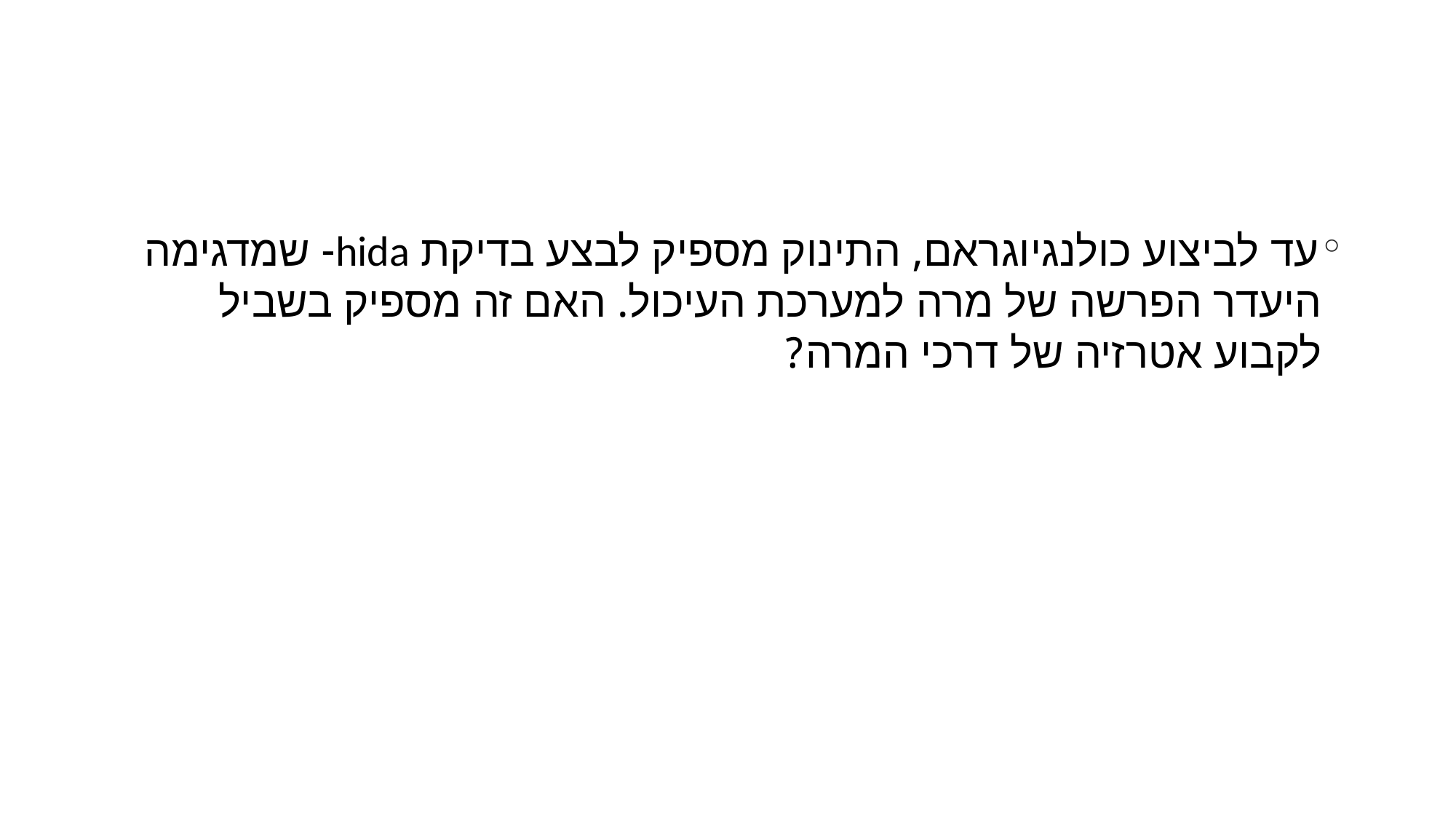

#
עד לביצוע כולנגיוגראם, התינוק מספיק לבצע בדיקת hida- שמדגימה היעדר הפרשה של מרה למערכת העיכול. האם זה מספיק בשביל לקבוע אטרזיה של דרכי המרה?